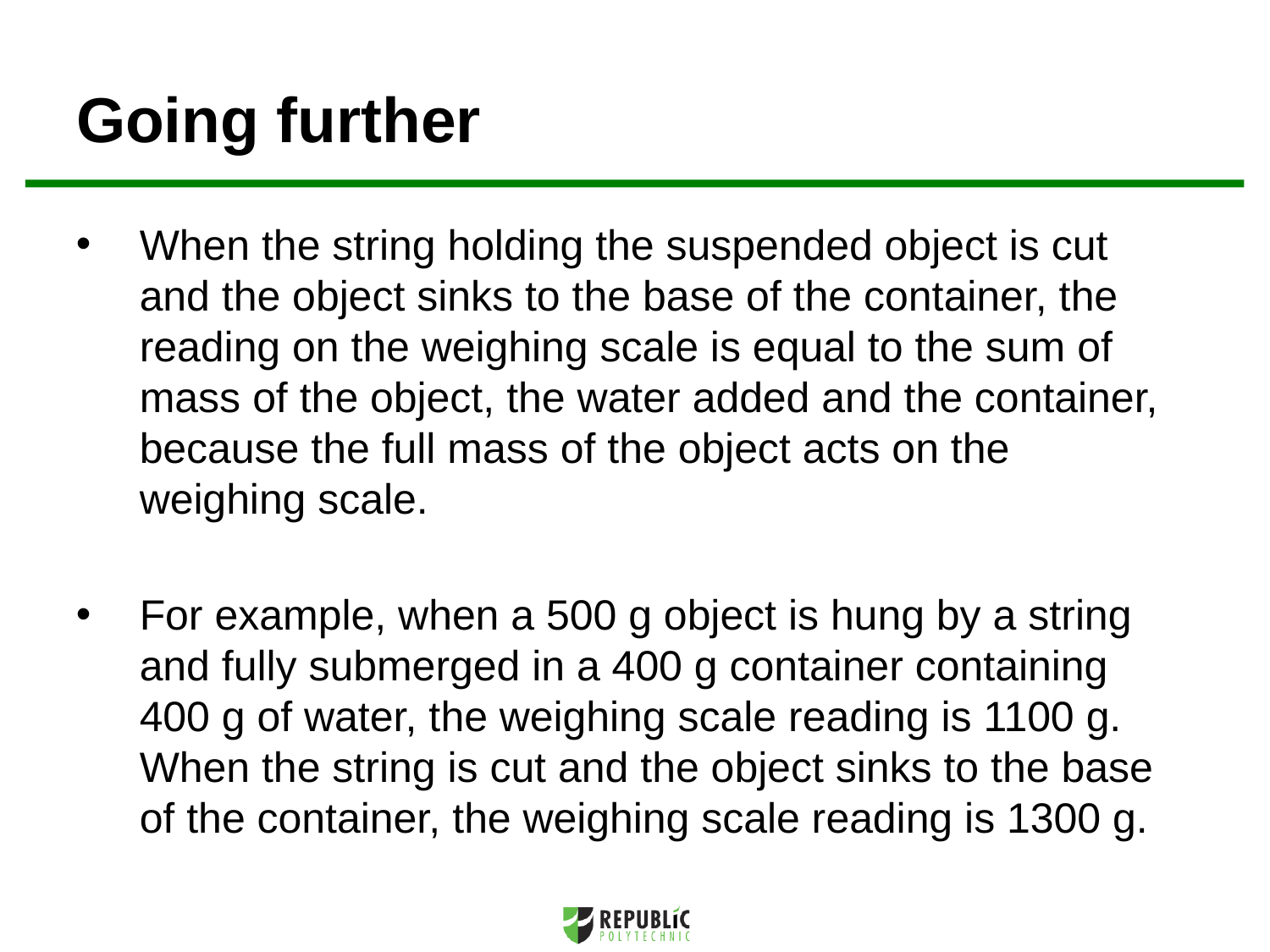

# Going further
When the string holding the suspended object is cut and the object sinks to the base of the container, the reading on the weighing scale is equal to the sum of mass of the object, the water added and the container, because the full mass of the object acts on the weighing scale.

For example, when a 500 g object is hung by a string and fully submerged in a 400 g container containing 400 g of water, the weighing scale reading is 1100 g. When the string is cut and the object sinks to the base of the container, the weighing scale reading is 1300 g.